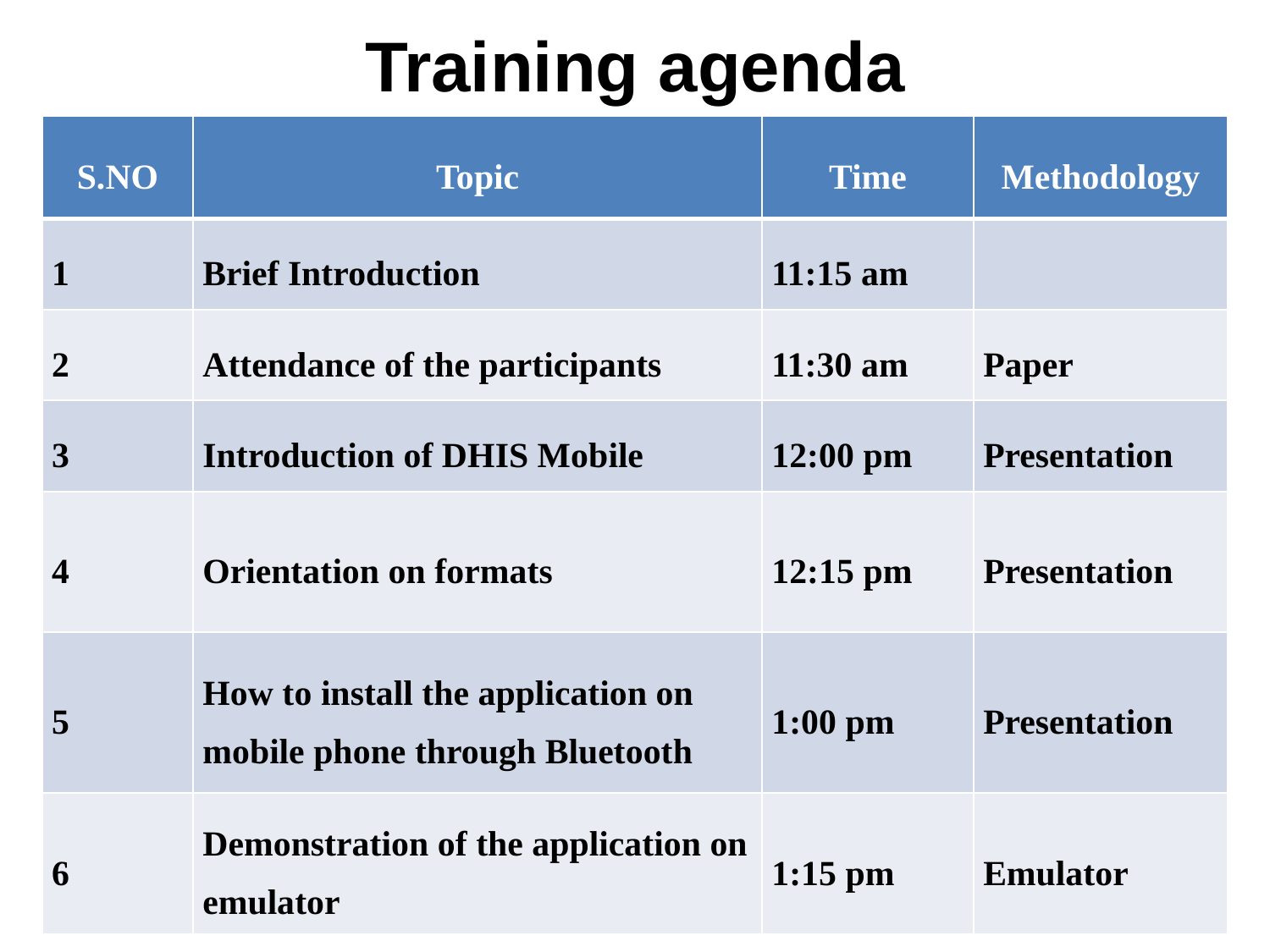

# Training agenda
| S.NO | Topic | Time | Methodology |
| --- | --- | --- | --- |
| 1 | Brief Introduction | 11:15 am |  |
| 2 | Attendance of the participants | 11:30 am | Paper |
| 3 | Introduction of DHIS Mobile | 12:00 pm | Presentation |
| 4 | Orientation on formats | 12:15 pm | Presentation |
| 5 | How to install the application on mobile phone through Bluetooth | 1:00 pm | Presentation |
| 6 | Demonstration of the application on emulator | 1:15 pm | Emulator |